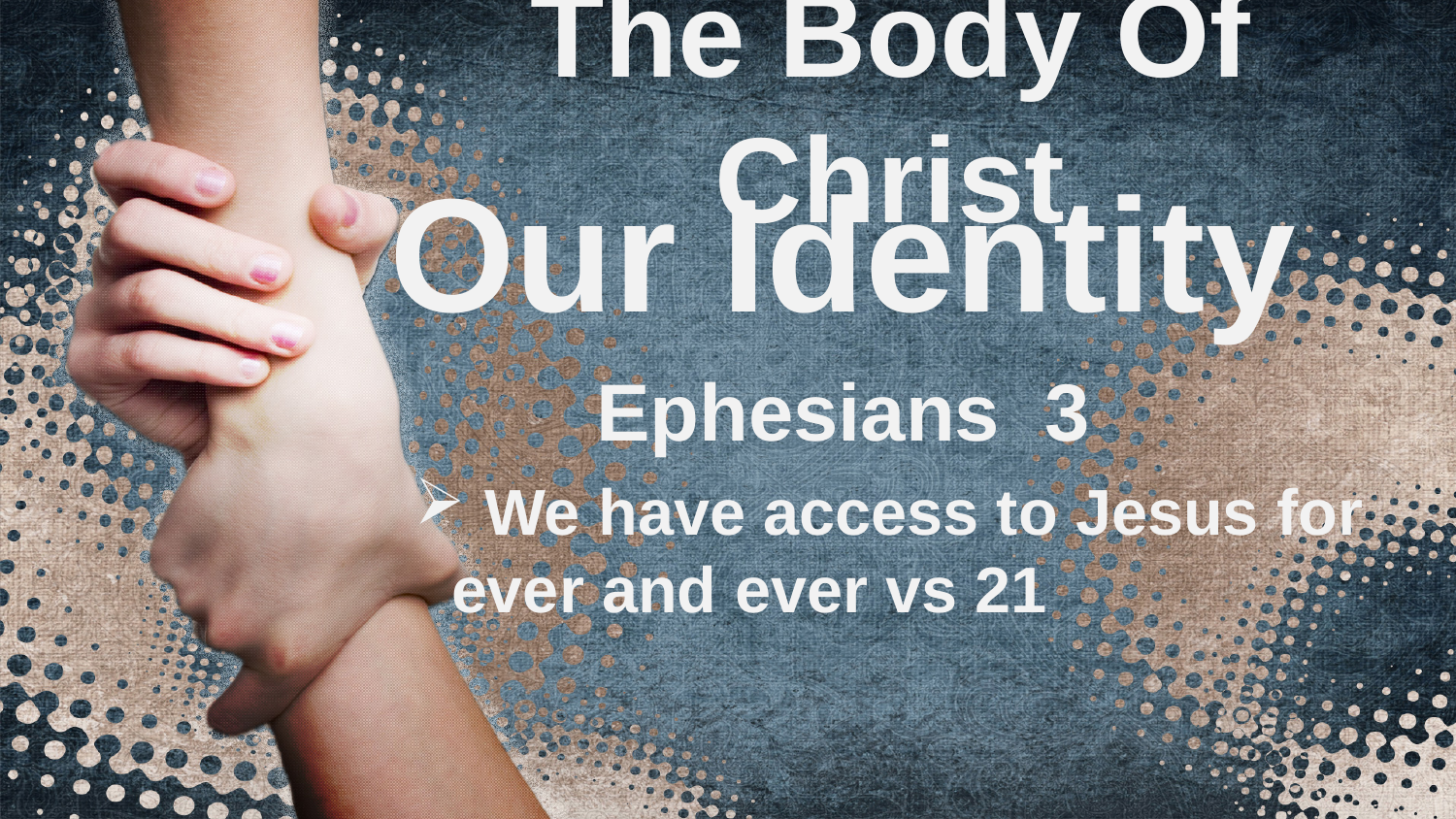

# The Body Of Christ
Our Identity
Ephesians  3
 We have access to Jesus for ever and ever vs 21